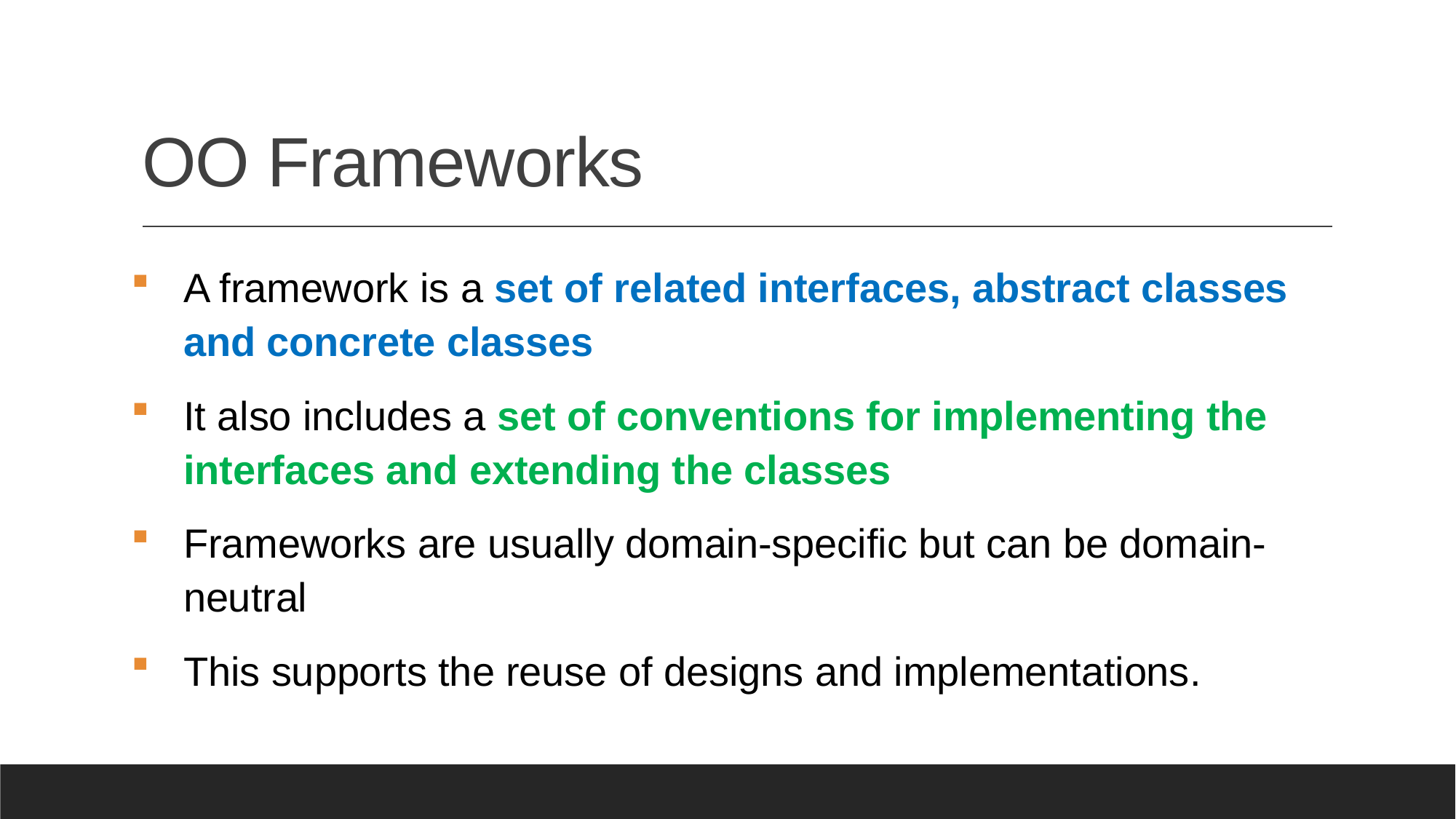

# OO Frameworks
A framework is a set of related interfaces, abstract classes and concrete classes
It also includes a set of conventions for implementing the interfaces and extending the classes
Frameworks are usually domain-specific but can be domain-neutral
This supports the reuse of designs and implementations.